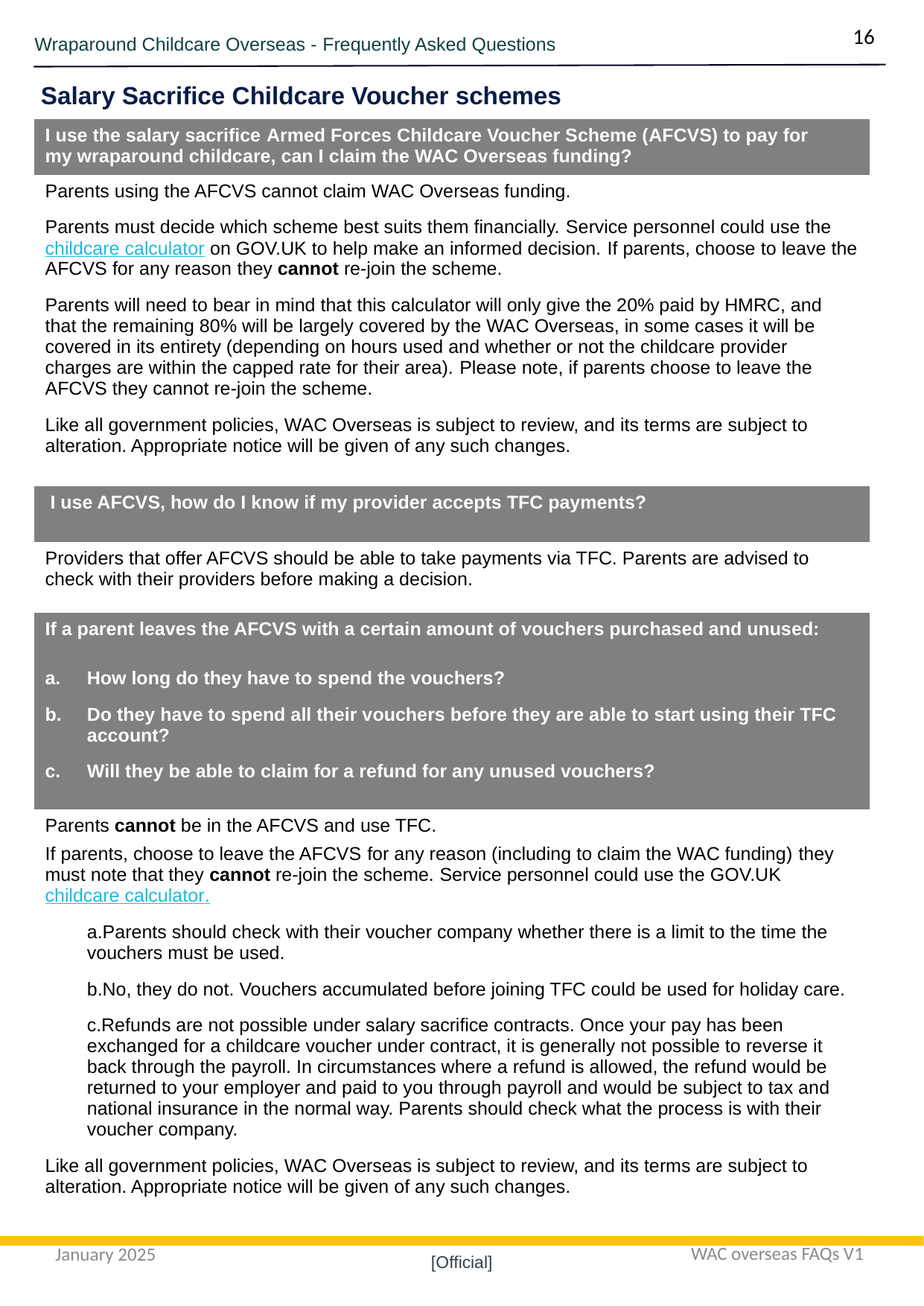

16
Wraparound Childcare Overseas - Frequently Asked Questions
Salary Sacrifice Childcare Voucher schemes
| I use the salary sacrifice Armed Forces Childcare Voucher Scheme (AFCVS) to pay for my wraparound childcare, can I claim the WAC Overseas funding? |
| --- |
| Parents using the AFCVS cannot claim WAC Overseas funding.  Parents must decide which scheme best suits them financially. Service personnel could use the childcare calculator on GOV.UK to help make an informed decision. If parents, choose to leave the AFCVS for any reason they cannot re-join the scheme. Parents will need to bear in mind that this calculator will only give the 20% paid by HMRC, and that the remaining 80% will be largely covered by the WAC Overseas, in some cases it will be covered in its entirety (depending on hours used and whether or not the childcare provider charges are within the capped rate for their area). Please note, if parents choose to leave the AFCVS they cannot re-join the scheme. Like all government policies, WAC Overseas is subject to review, and its terms are subject to alteration. Appropriate notice will be given of any such changes. |
| I use AFCVS, how do I know if my provider accepts TFC payments? |
| Providers that offer AFCVS should be able to take payments via TFC. Parents are advised to check with their providers before making a decision. |
| If a parent leaves the AFCVS with a certain amount of vouchers purchased and unused: How long do they have to spend the vouchers? Do they have to spend all their vouchers before they are able to start using their TFC account? Will they be able to claim for a refund for any unused vouchers? |
| Parents cannot be in the AFCVS and use TFC. If parents, choose to leave the AFCVS for any reason (including to claim the WAC funding) they must note that they cannot re-join the scheme. Service personnel could use the GOV.UK childcare calculator.   Parents should check with their voucher company whether there is a limit to the time the vouchers must be used.  No, they do not. Vouchers accumulated before joining TFC could be used for holiday care. Refunds are not possible under salary sacrifice contracts. Once your pay has been exchanged for a childcare voucher under contract, it is generally not possible to reverse it back through the payroll. In circumstances where a refund is allowed, the refund would be returned to your employer and paid to you through payroll and would be subject to tax and national insurance in the normal way. Parents should check what the process is with their voucher company. Like all government policies, WAC Overseas is subject to review, and its terms are subject to alteration. Appropriate notice will be given of any such changes. |

WAC overseas FAQs V1
January 2025
[Official]